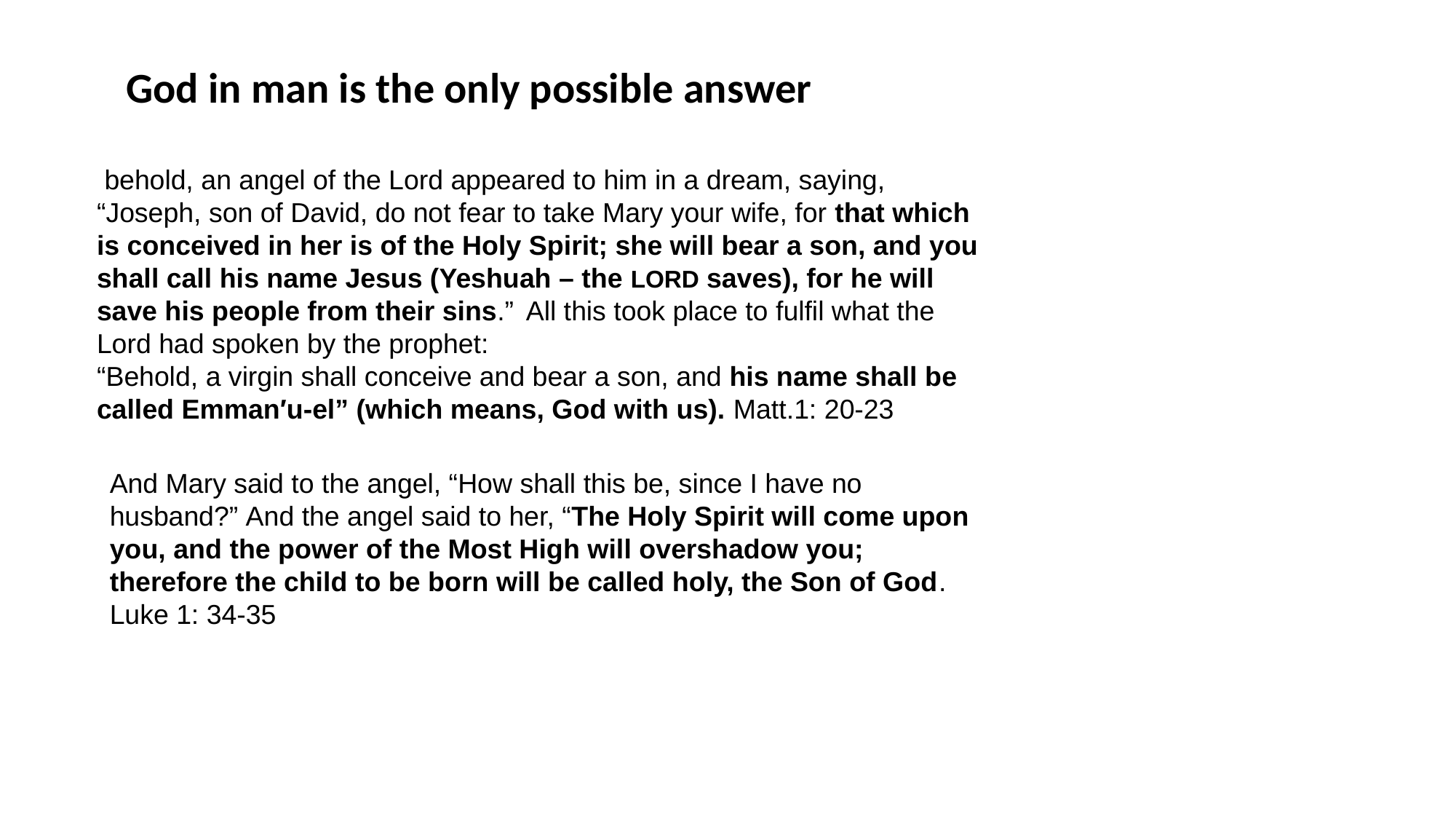

God in man is the only possible answer
 behold, an angel of the Lord appeared to him in a dream, saying, “Joseph, son of David, do not fear to take Mary your wife, for that which is conceived in her is of the Holy Spirit; she will bear a son, and you shall call his name Jesus (Yeshuah – the LORD saves), for he will save his people from their sins.”  All this took place to fulfil what the Lord had spoken by the prophet:
“Behold, a virgin shall conceive and bear a son, and his name shall be called Emman′u-el” (which means, God with us). Matt.1: 20-23
And Mary said to the angel, “How shall this be, since I have no husband?” And the angel said to her, “The Holy Spirit will come upon you, and the power of the Most High will overshadow you; therefore the child to be born will be called holy, the Son of God. Luke 1: 34-35